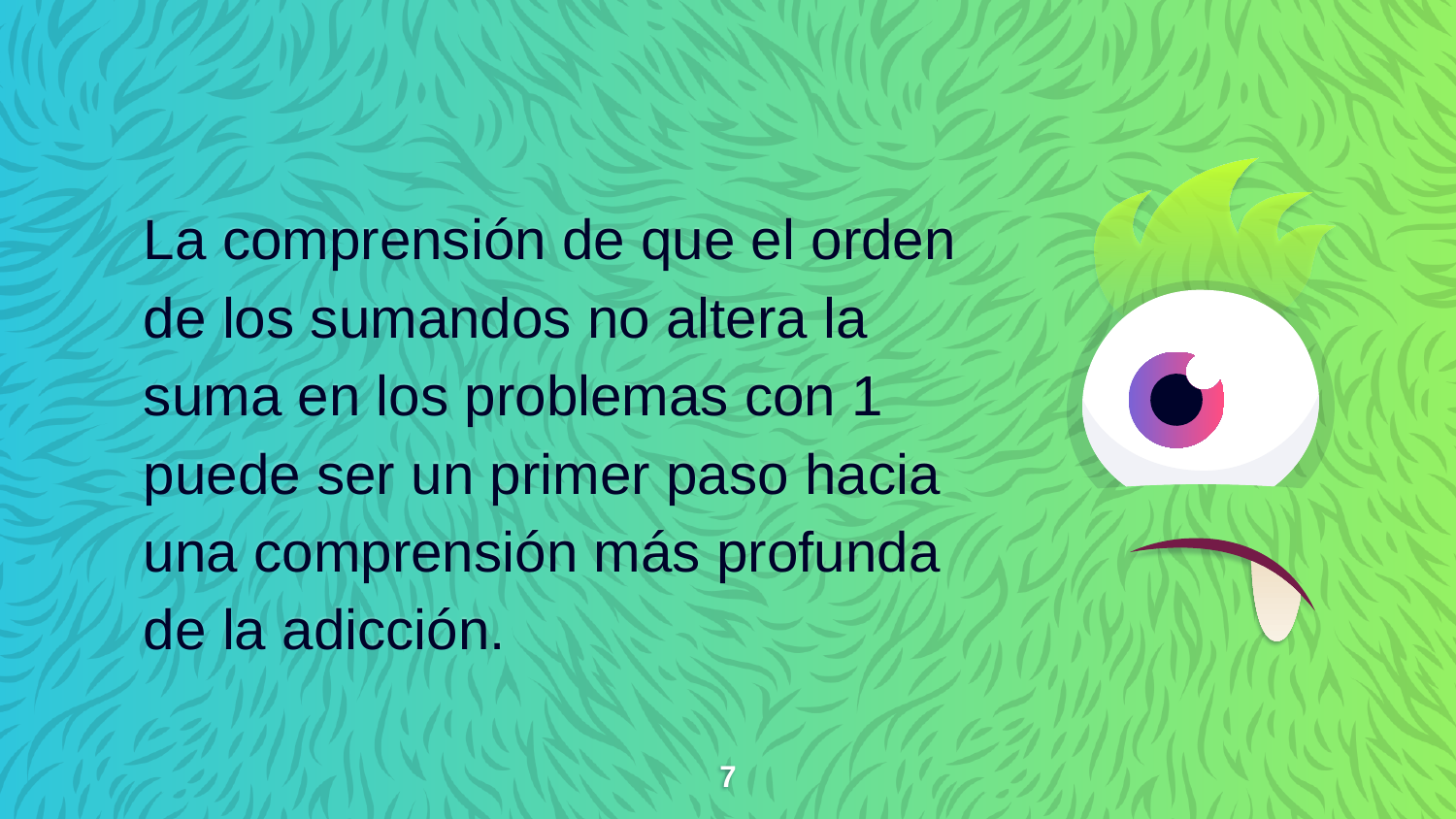

La comprensión de que el orden de los sumandos no altera la suma en los problemas con 1 puede ser un primer paso hacia una comprensión más profunda de la adicción.

7